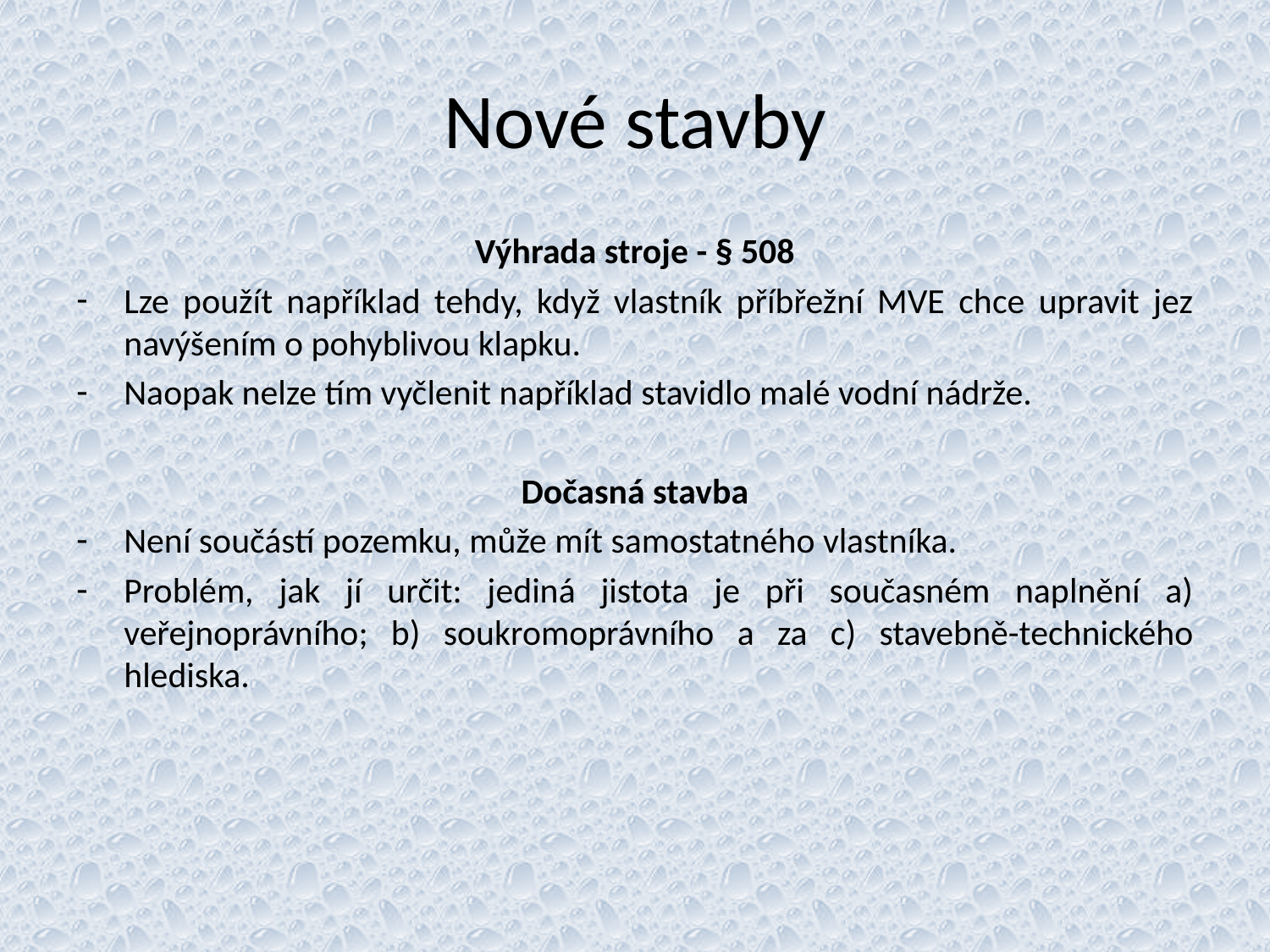

# Nové stavby
Výhrada stroje - § 508
Lze použít například tehdy, když vlastník příbřežní MVE chce upravit jez navýšením o pohyblivou klapku.
Naopak nelze tím vyčlenit například stavidlo malé vodní nádrže.

Dočasná stavba
Není součástí pozemku, může mít samostatného vlastníka.
Problém, jak jí určit: jediná jistota je při současném naplnění a) veřejnoprávního; b) soukromoprávního a za c) stavebně-technického hlediska.